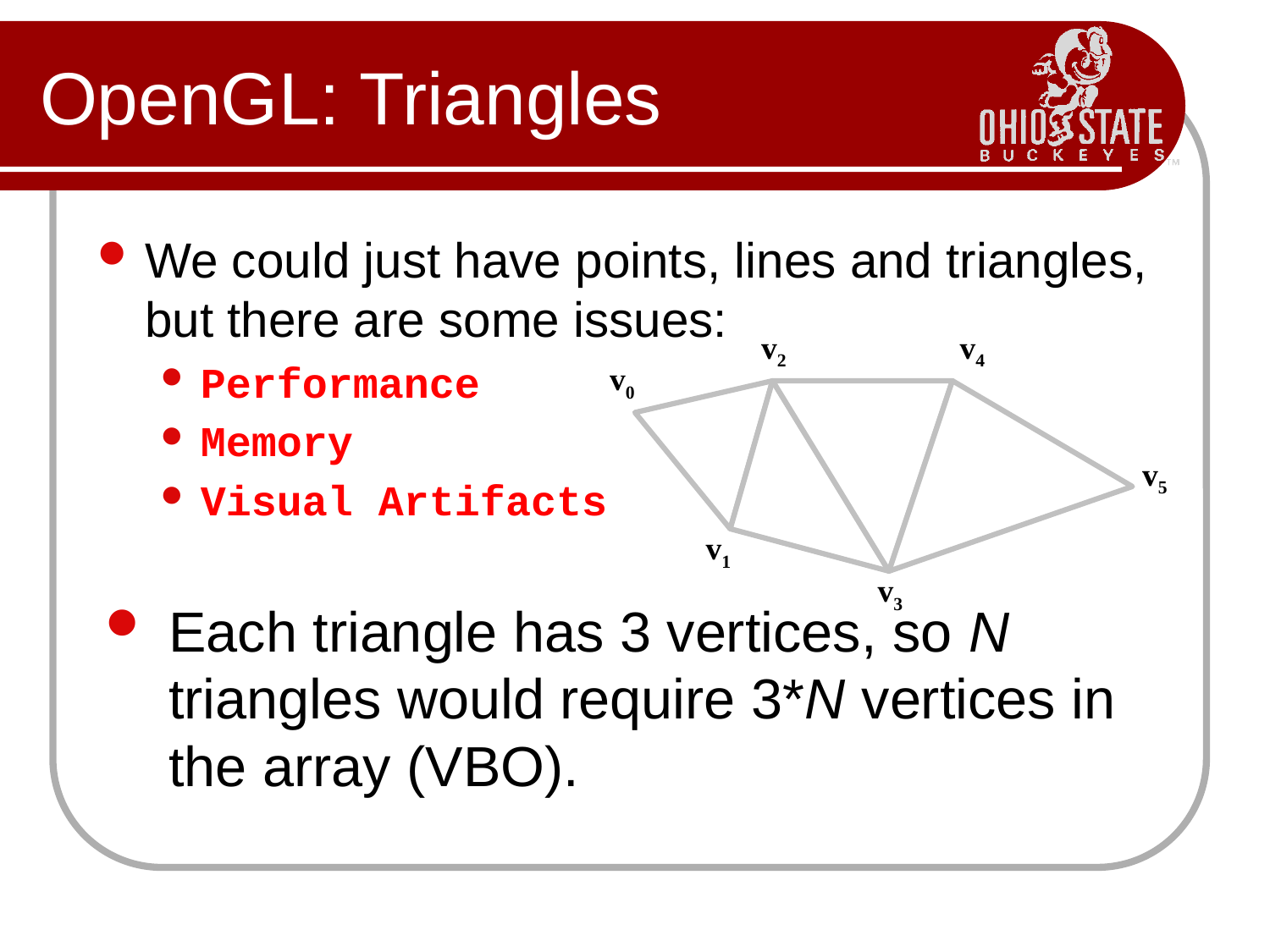

# OpenGL: Triangles
We could just have points, lines and triangles, but there are some issues:
Performance
Memory
Visual Artifacts

Each triangle has 3 vertices, so N triangles would require 3*N vertices in the array (VBO).
v2
v4
v0

v5
v1
v3